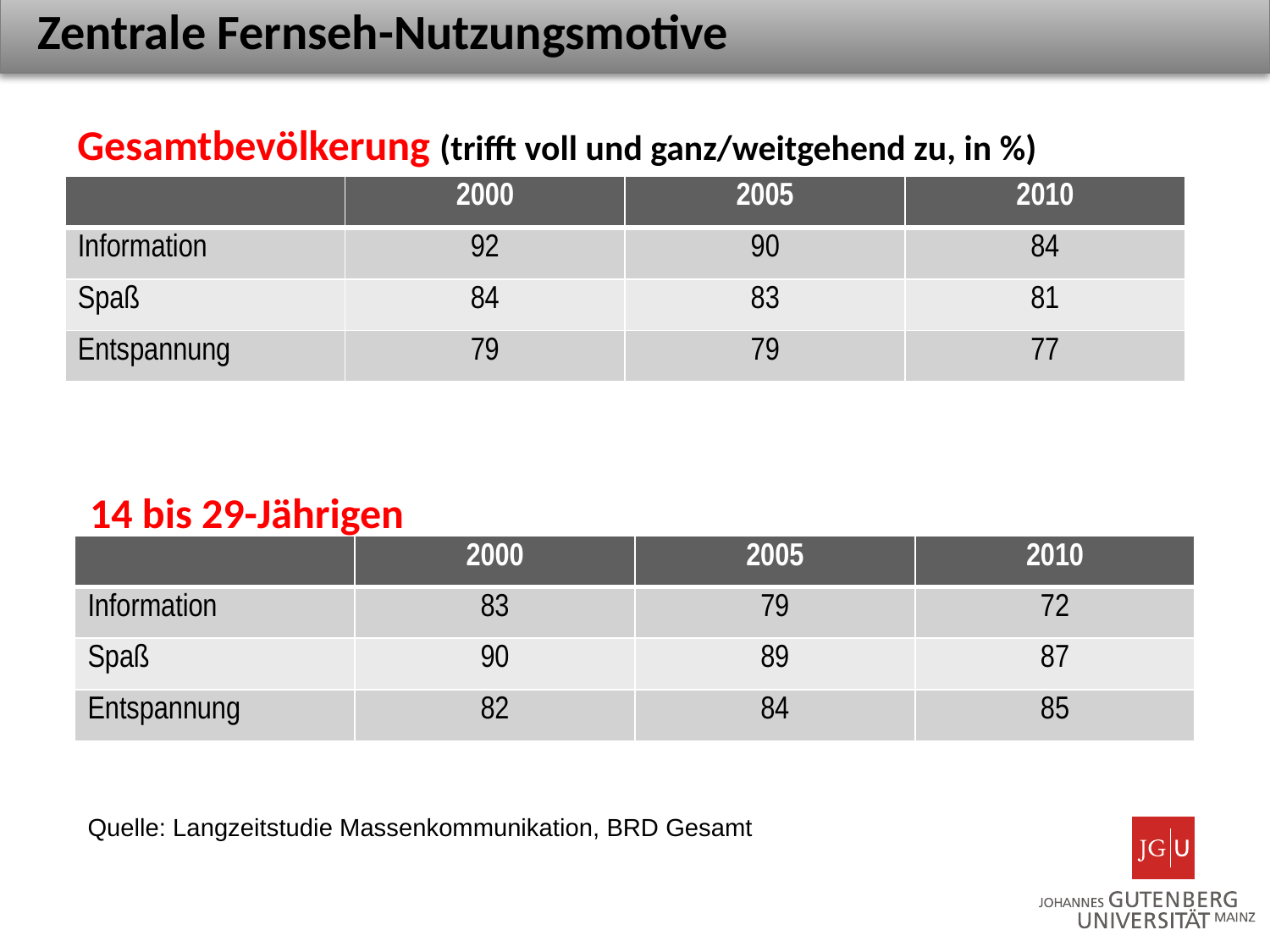

# Zentrale Fernseh-Nutzungsmotive
Gesamtbevölkerung (trifft voll und ganz/weitgehend zu, in %)
|  | 2000 | 2005 | 2010 |
| --- | --- | --- | --- |
| Information | 92 | 90 | 84 |
| Spaß | 84 | 83 | 81 |
| Entspannung | 79 | 79 | 77 |
14 bis 29-Jährigen
|  | 2000 | 2005 | 2010 |
| --- | --- | --- | --- |
| Information | 83 | 79 | 72 |
| Spaß | 90 | 89 | 87 |
| Entspannung | 82 | 84 | 85 |
Quelle: Langzeitstudie Massenkommunikation, BRD Gesamt